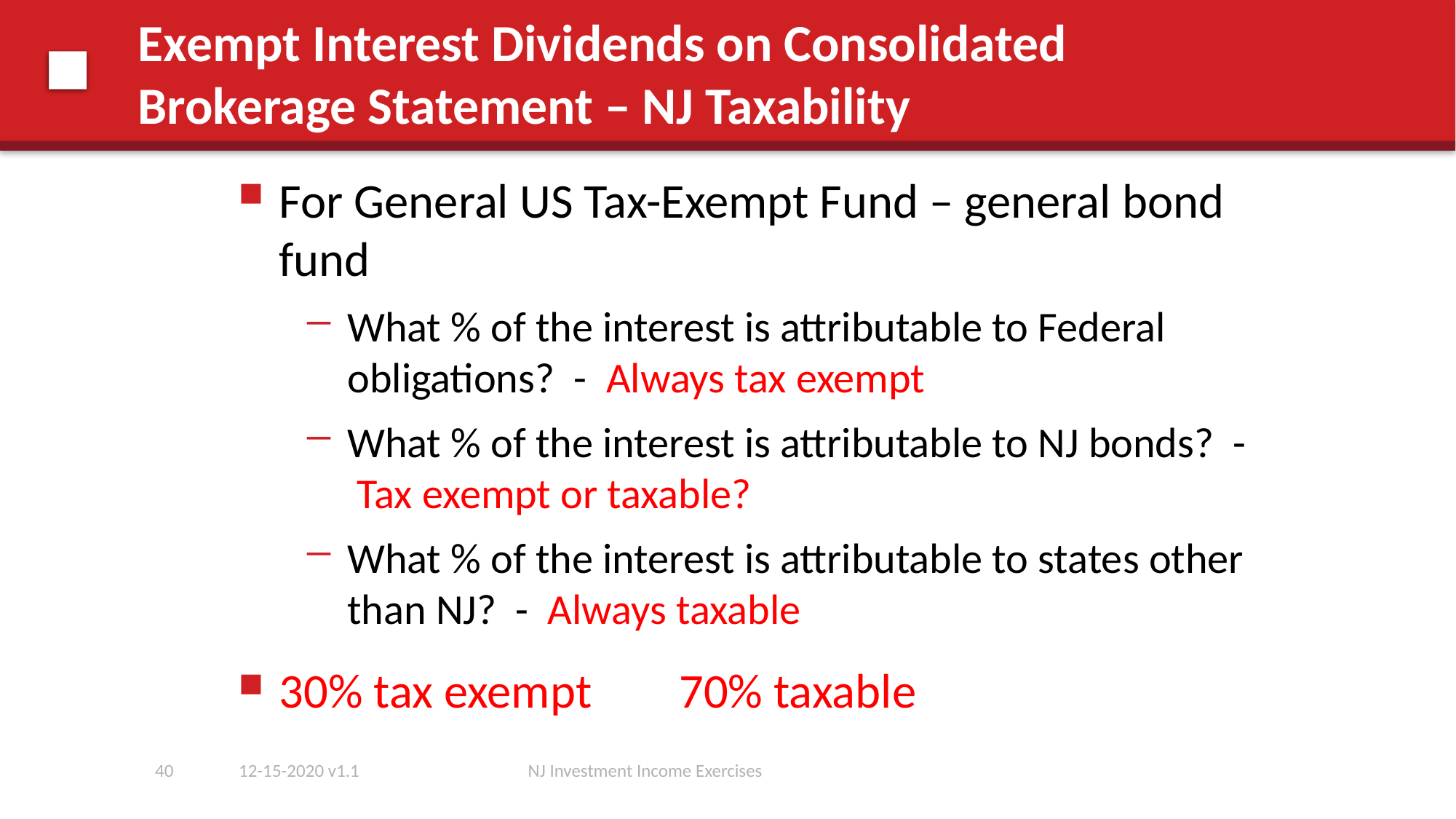

# Exempt Interest Dividends on Consolidated Brokerage Statement – NJ Taxability
For General US Tax-Exempt Fund – general bond fund
What % of the interest is attributable to Federal obligations?  -  Always tax exempt
What % of the interest is attributable to NJ bonds?  -  Tax exempt or taxable?
What % of the interest is attributable to states other than NJ?  -  Always taxable
30% tax exempt        70% taxable

40
12-15-2020 v1.1
NJ Investment Income Exercises